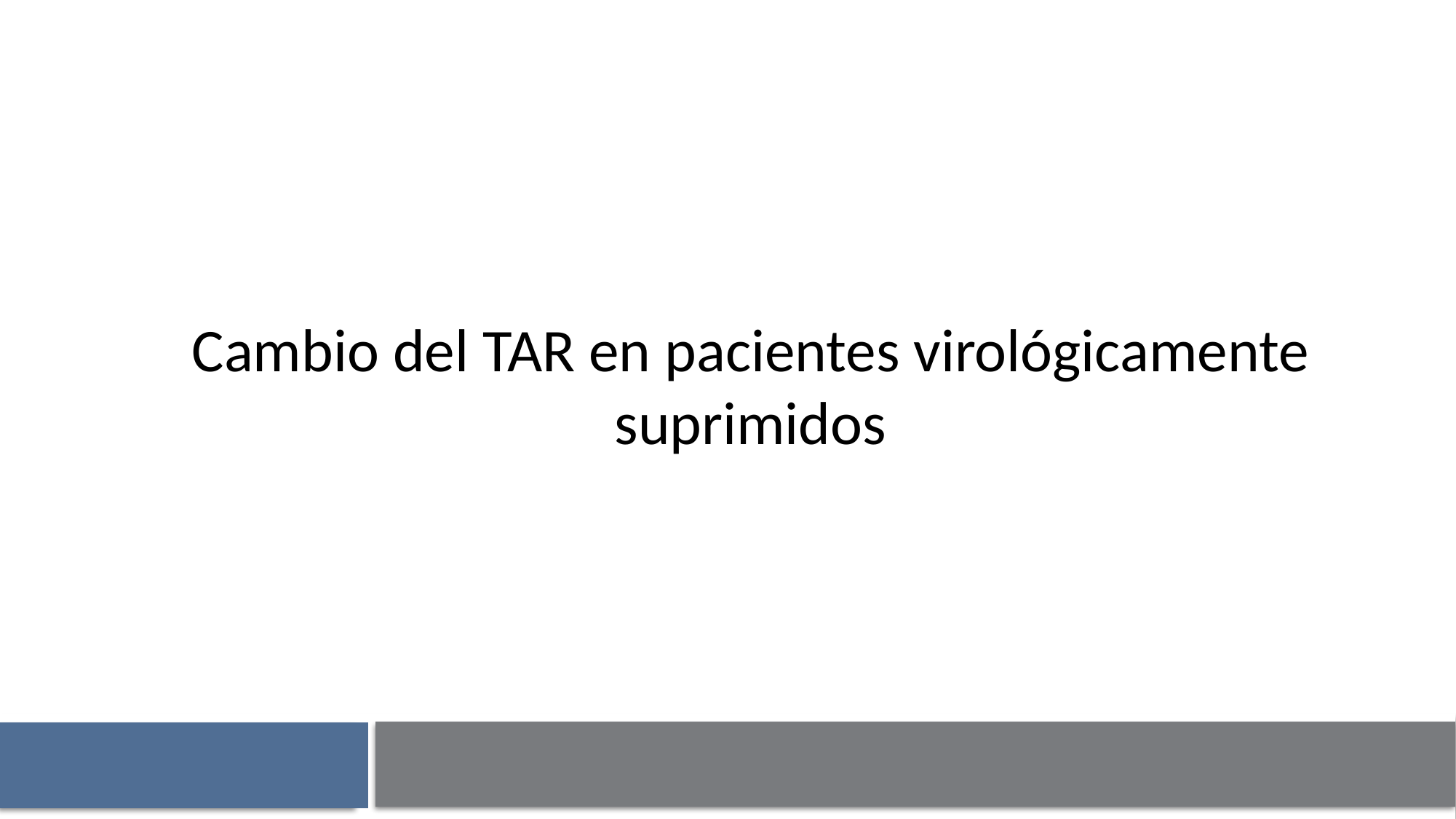

Cambio del TAR en pacientes virológicamente suprimidos